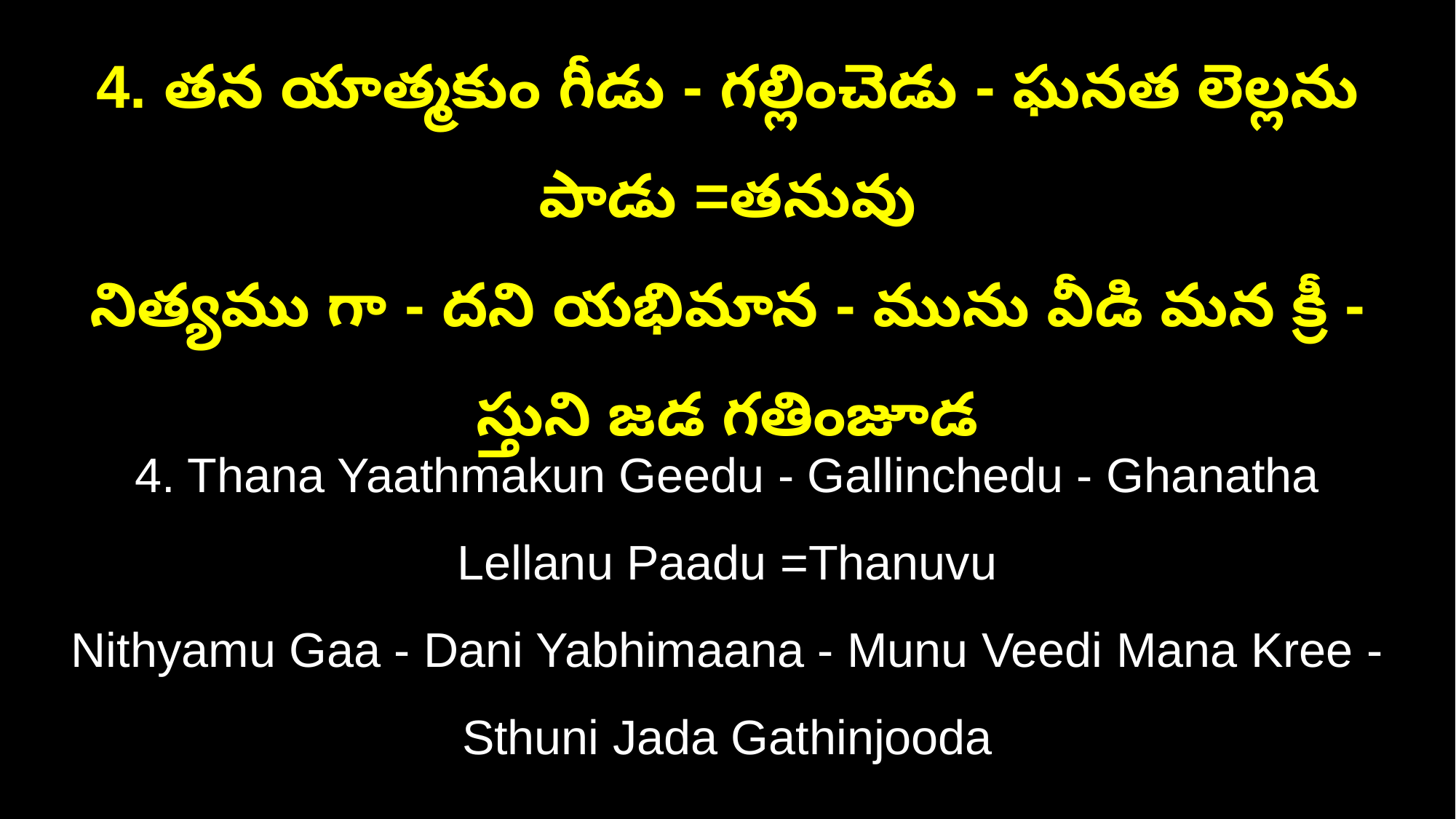

4. తన యాత్మకుం గీడు - గల్లించెడు - ఘనత లెల్లను పాడు =తనువు
నిత్యము గా - దని యభిమాన - మును వీడి మన క్రీ -స్తుని జడ గతింజూడ
4. Thana Yaathmakun Geedu - Gallinchedu - Ghanatha Lellanu Paadu =Thanuvu
Nithyamu Gaa - Dani Yabhimaana - Munu Veedi Mana Kree -Sthuni Jada Gathinjooda